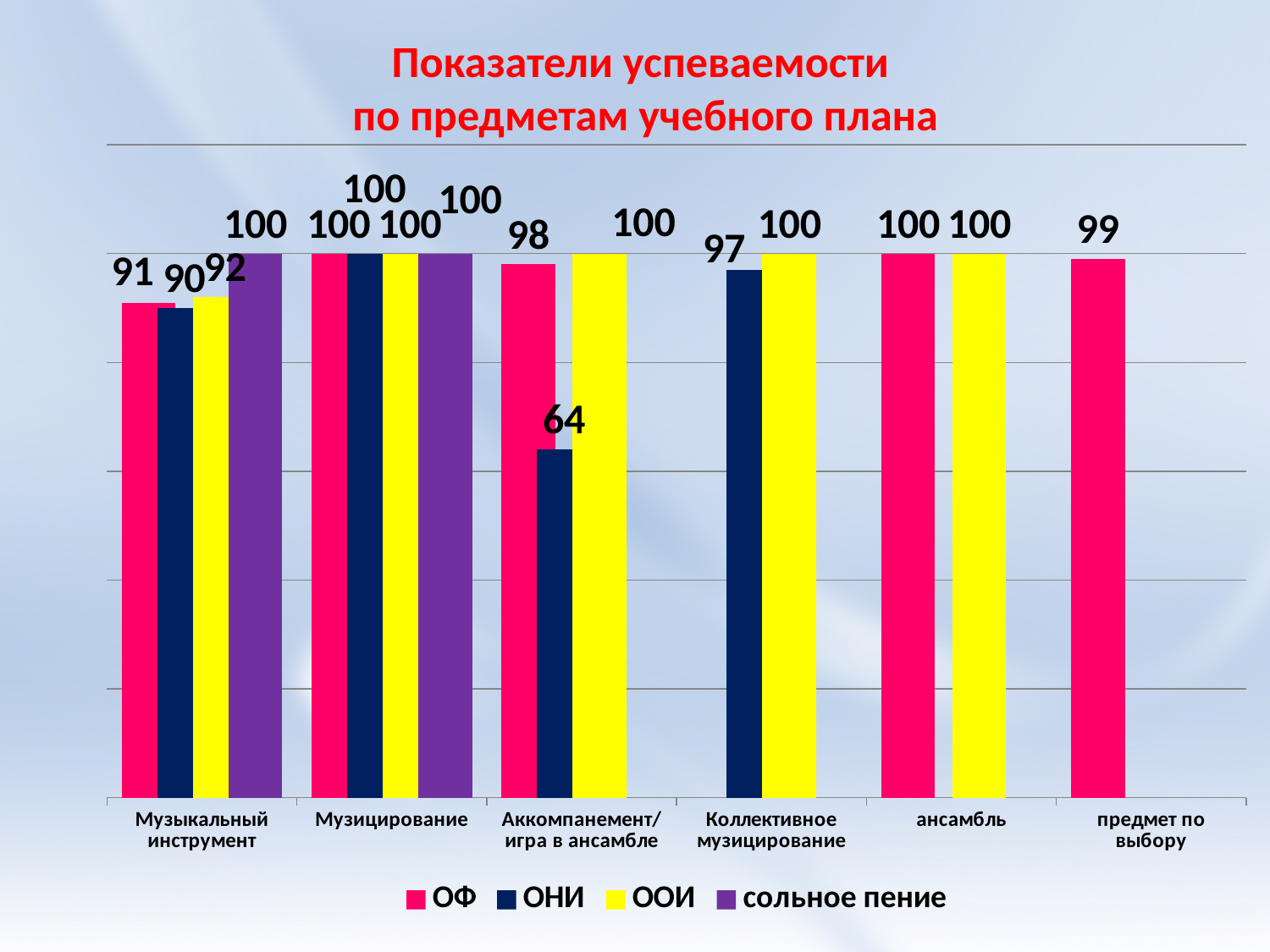

# Показатели успеваемости по предметам учебного плана

### Chart

| Category | ОФ | ОНИ | ООИ | сольное пение |
|---|---|---|---|---|
| Музыкальный инструмент | 91.0 | 90.0 | 92.0 | 100.0 |
| Музицирование | 100.0 | 100.0 | 100.0 | 100.0 |
| Аккомпанемент/ игра в ансамбле | 98.0 | 64.0 | 100.0 | None |
| Коллективное музицирование | None | 97.0 | 100.0 | None |
| ансамбль | 100.0 | None | 100.0 | None |
| предмет по выбору | 99.0 | None | None | None |